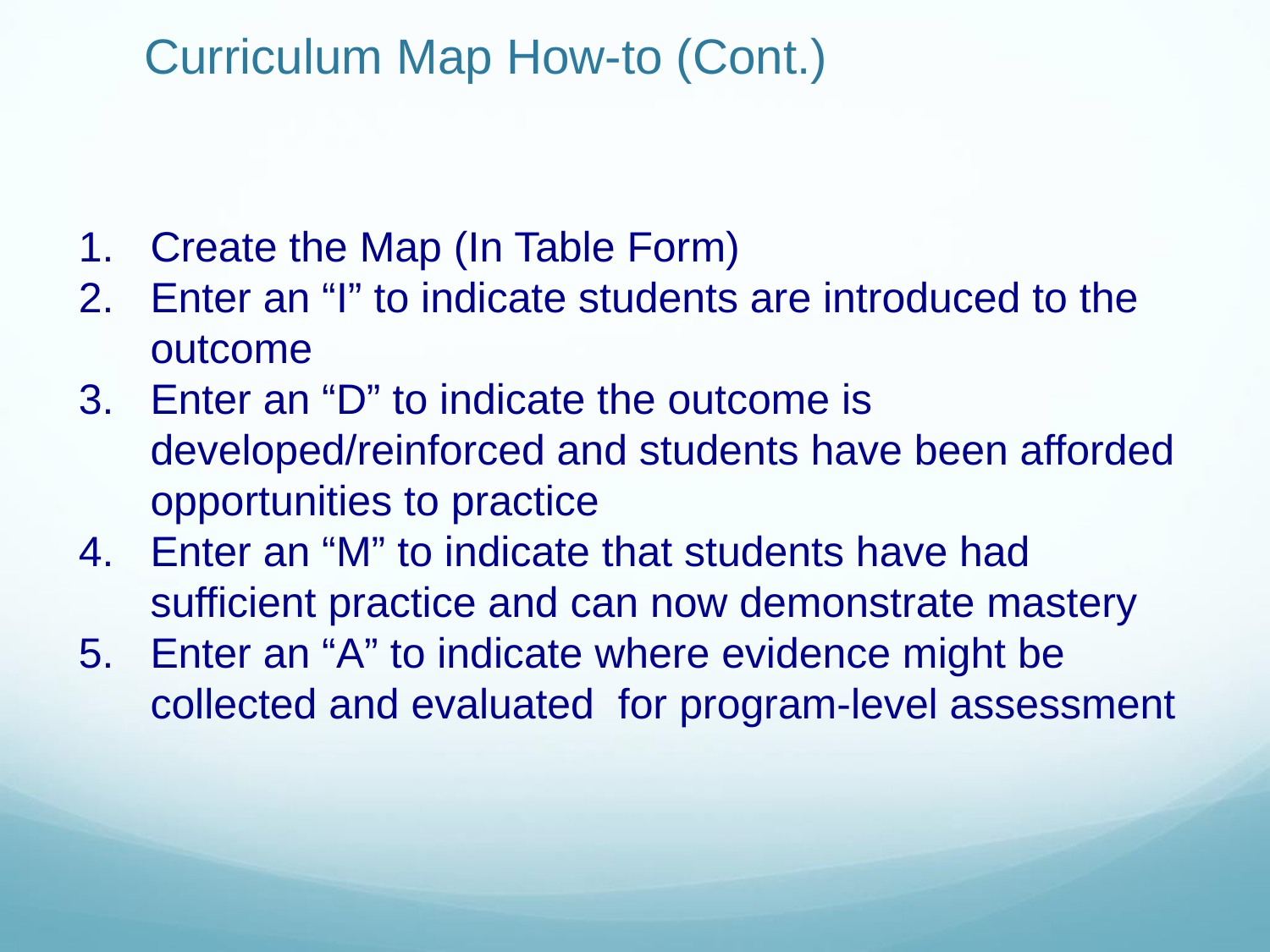

# Curriculum Map How-to (Cont.)

Create the Map (In Table Form)
Enter an “I” to indicate students are introduced to the outcome
Enter an “D” to indicate the outcome is developed/reinforced and students have been afforded opportunities to practice
Enter an “M” to indicate that students have had sufficient practice and can now demonstrate mastery
Enter an “A” to indicate where evidence might be collected and evaluated  for program-level assessment